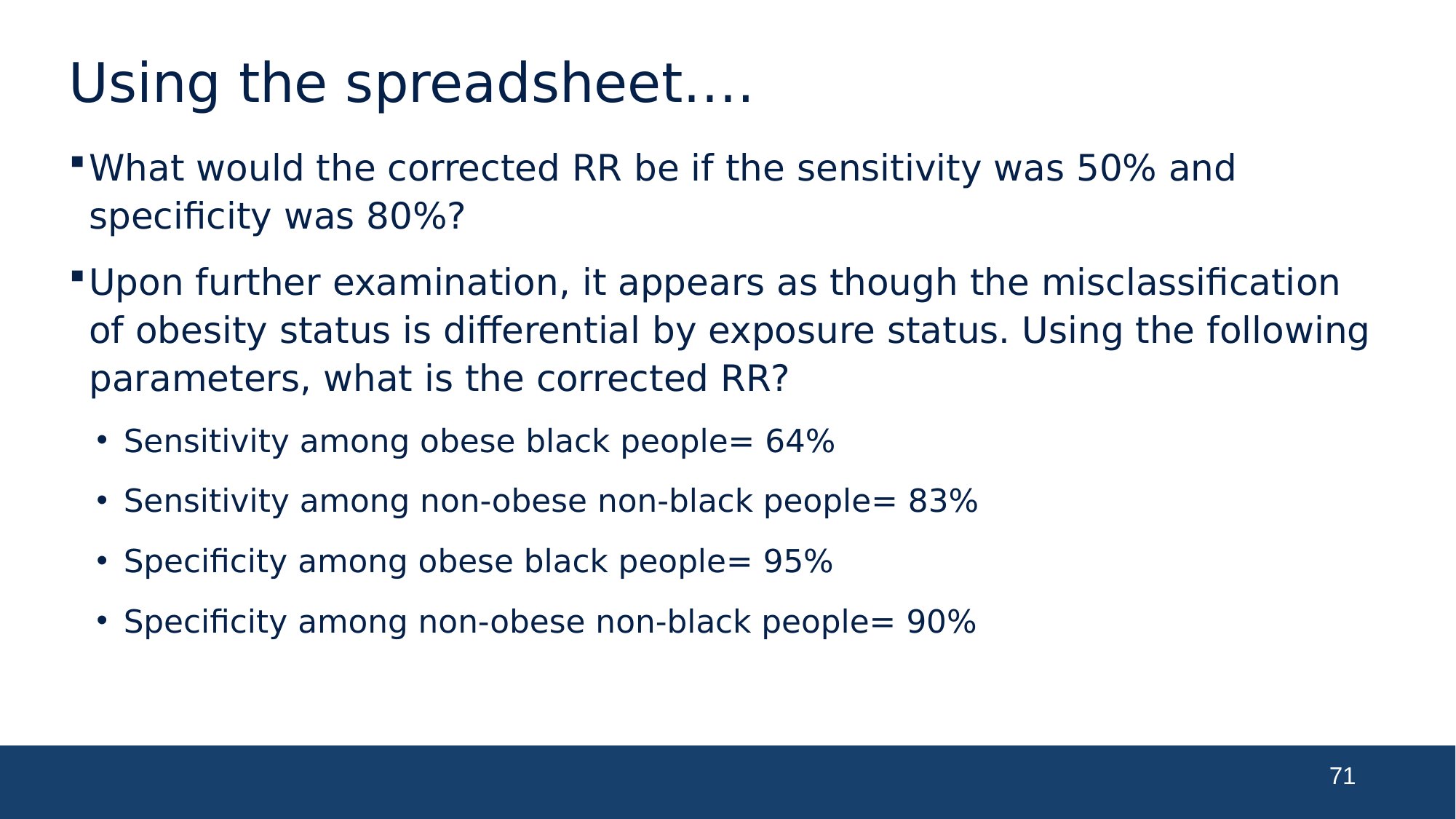

# Using the spreadsheet….
What would the corrected RR be if the sensitivity was 50% and specificity was 80%?
Upon further examination, it appears as though the misclassification of obesity status is differential by exposure status. Using the following parameters, what is the corrected RR?
Sensitivity among obese black people= 64%
Sensitivity among non-obese non-black people= 83%
Specificity among obese black people= 95%
Specificity among non-obese non-black people= 90%

71